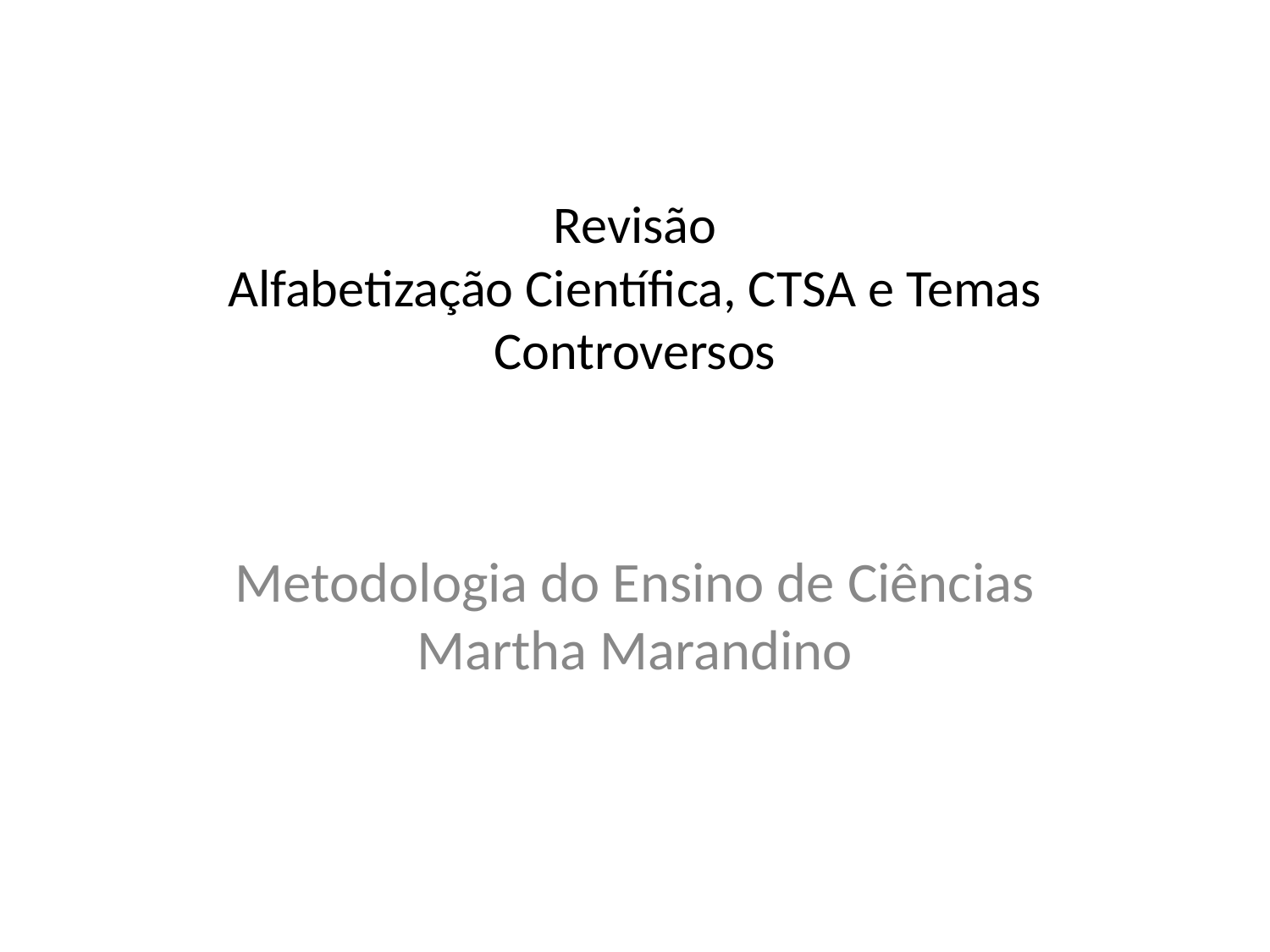

# Revisão
Alfabetização Científica, CTSA e Temas Controversos
Metodologia do Ensino de Ciências Martha Marandino